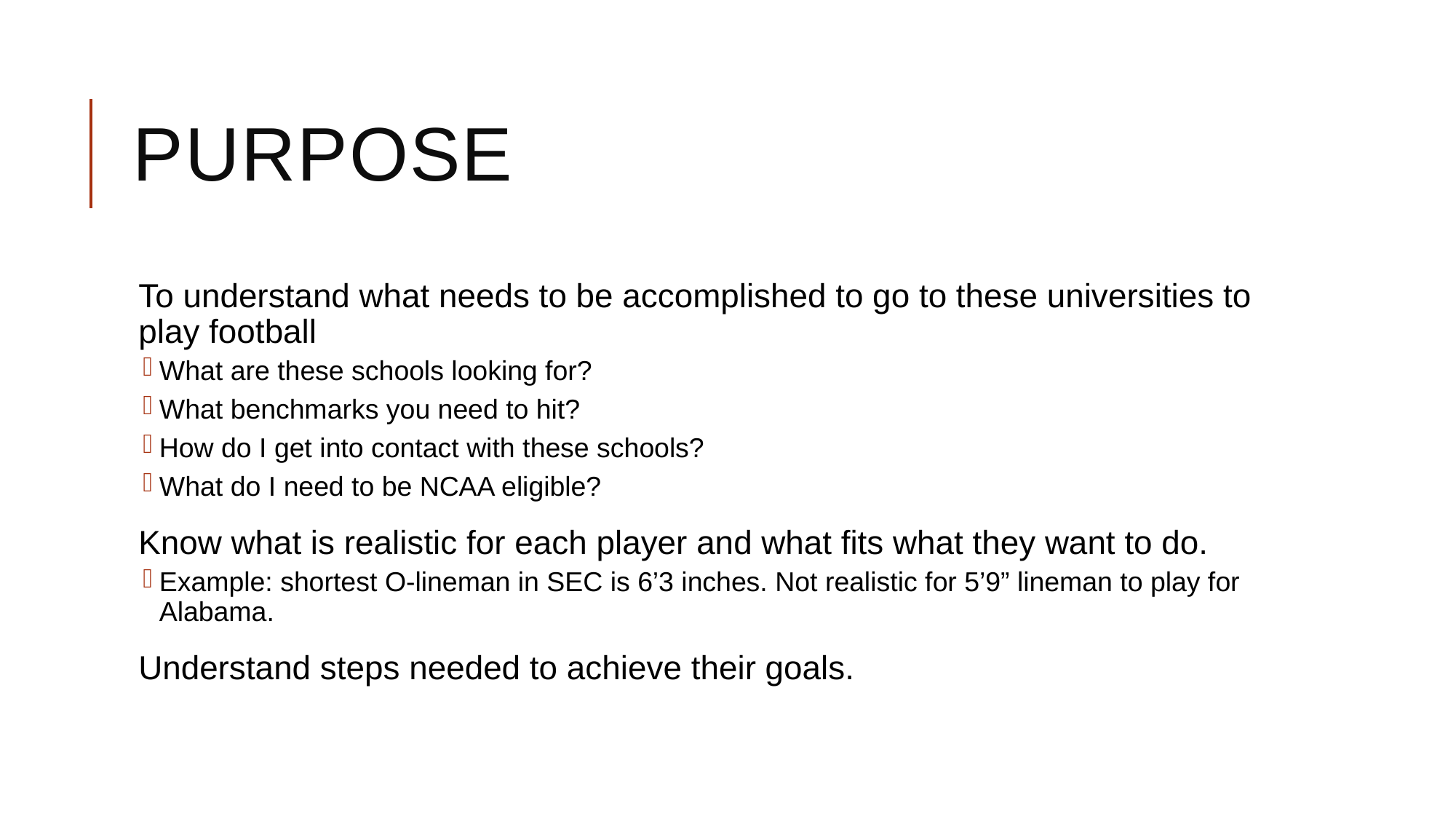

# Purpose
To understand what needs to be accomplished to go to these universities to play football
What are these schools looking for?
What benchmarks you need to hit?
How do I get into contact with these schools?
What do I need to be NCAA eligible?
Know what is realistic for each player and what fits what they want to do.
Example: shortest O-lineman in SEC is 6’3 inches. Not realistic for 5’9” lineman to play for Alabama.
Understand steps needed to achieve their goals.